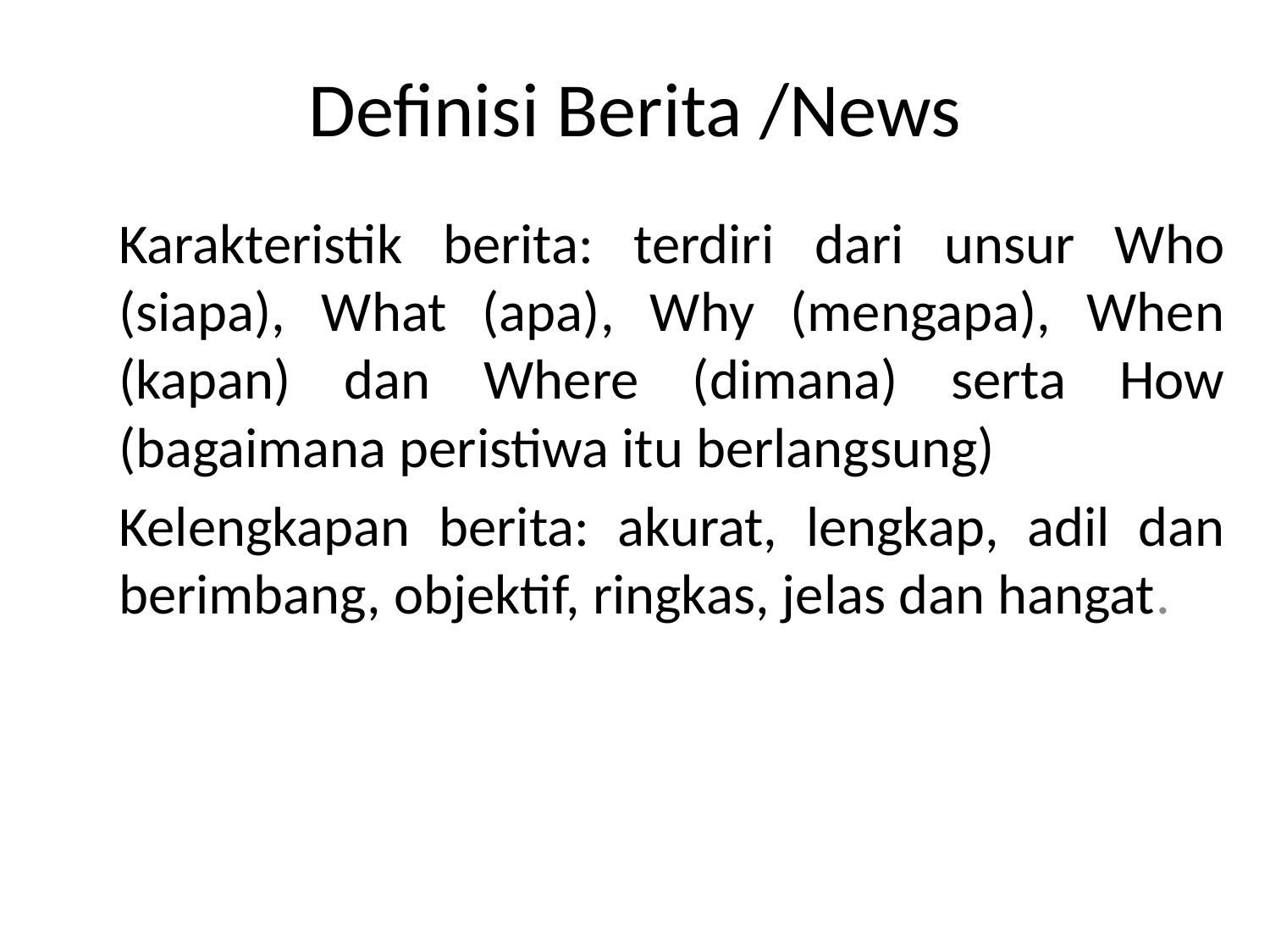

# Definisi Berita /News
Karakteristik berita: terdiri dari unsur Who (siapa), What (apa), Why (mengapa), When (kapan) dan Where (dimana) serta How (bagaimana peristiwa itu berlangsung)
Kelengkapan berita: akurat, lengkap, adil dan berimbang, objektif, ringkas, jelas dan hangat.